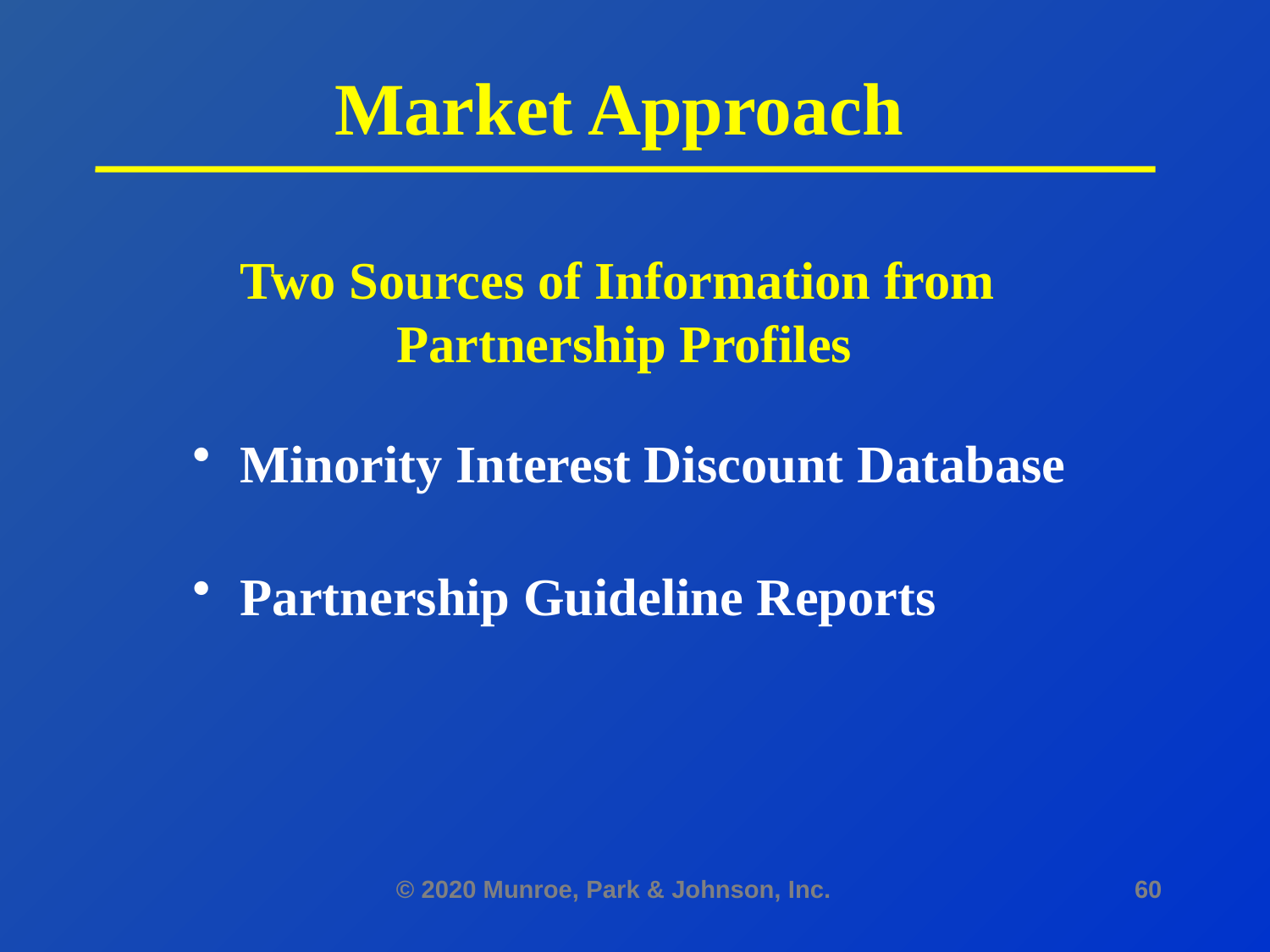

# Market Approach

Two Sources of Information from
Partnership Profiles
Minority Interest Discount Database

Partnership Guideline Reports
© 2020 Munroe, Park & Johnson, Inc.
60